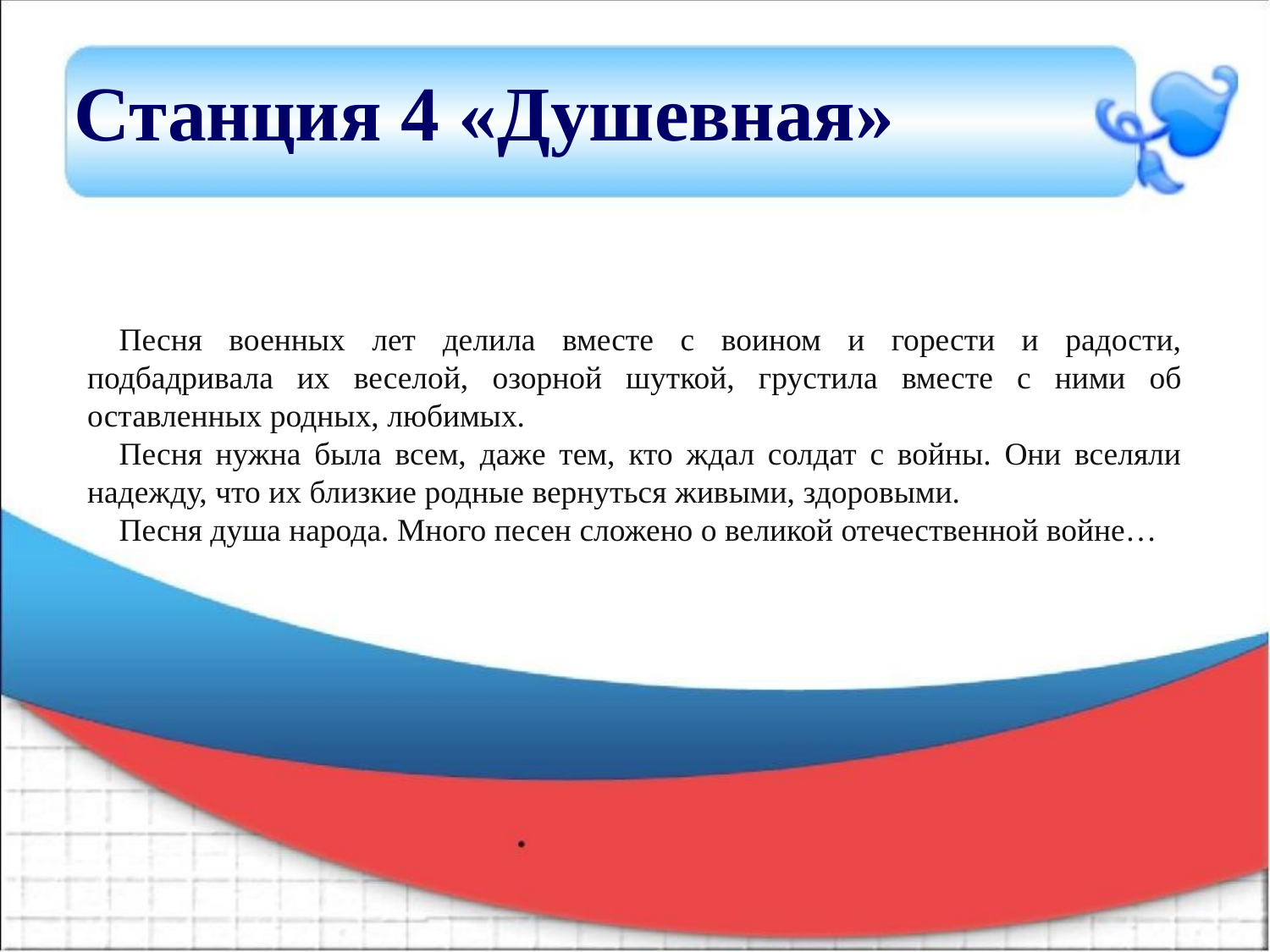

# Станция 4 «Душевная»
Песня военных лет делила вместе с воином и горести и радости, подбадривала их веселой, озорной шуткой, грустила вместе с ними об оставленных родных, любимых.
Песня нужна была всем, даже тем, кто ждал солдат с войны. Они вселяли надежду, что их близкие родные вернуться живыми, здоровыми.
Песня душа народа. Много песен сложено о великой отечественной войне…